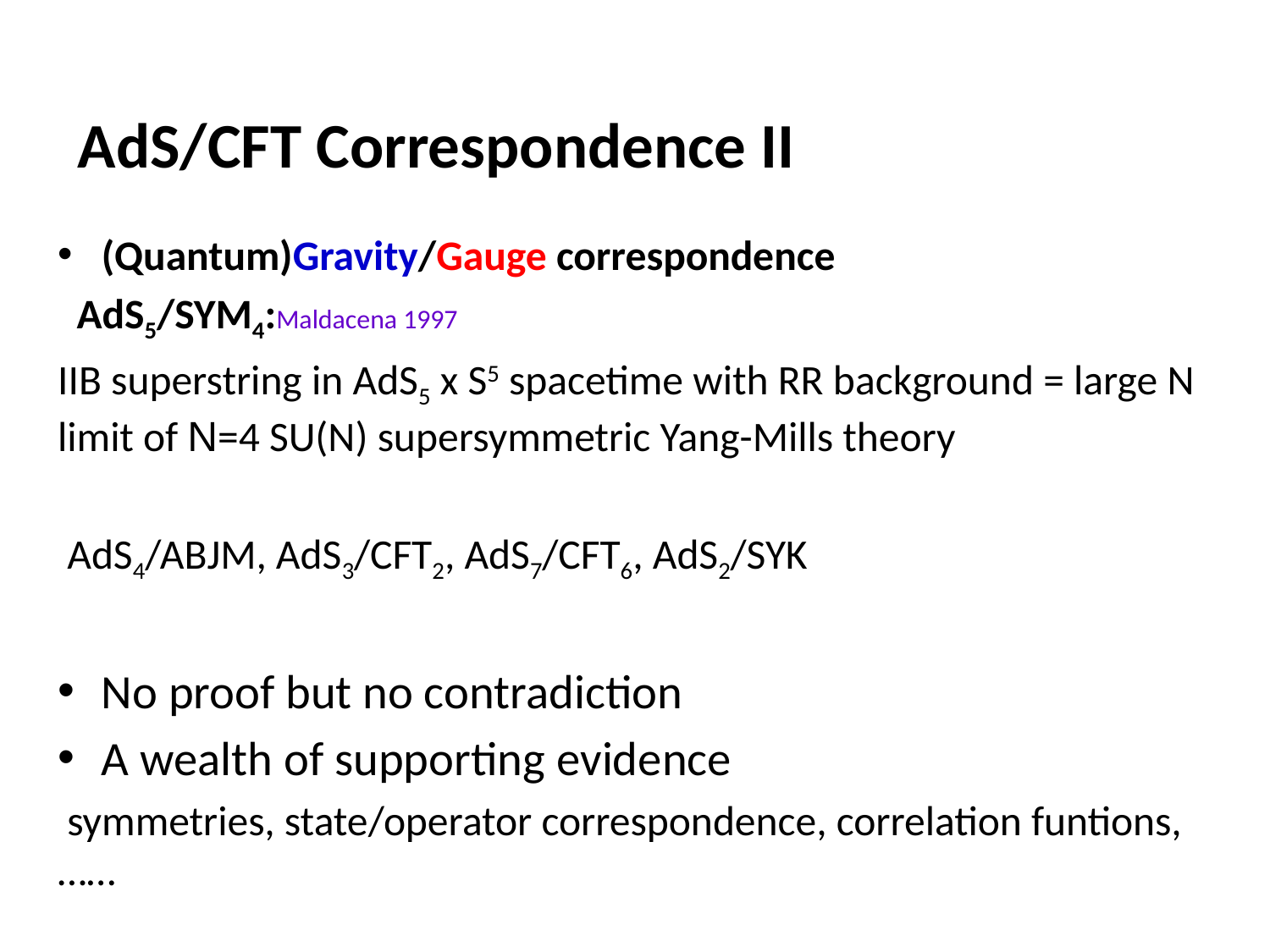

# AdS/CFT Correspondence II
(Quantum)Gravity/Gauge correspondence
  AdS5/SYM4:Maldacena 1997
IIB superstring in AdS5 x S5 spacetime with RR background = large N limit of N=4 SU(N) supersymmetric Yang-Mills theory

 AdS4/ABJM, AdS3/CFT2, AdS7/CFT6, AdS2/SYK

No proof but no contradiction
A wealth of supporting evidence
 symmetries, state/operator correspondence, correlation funtions, ……